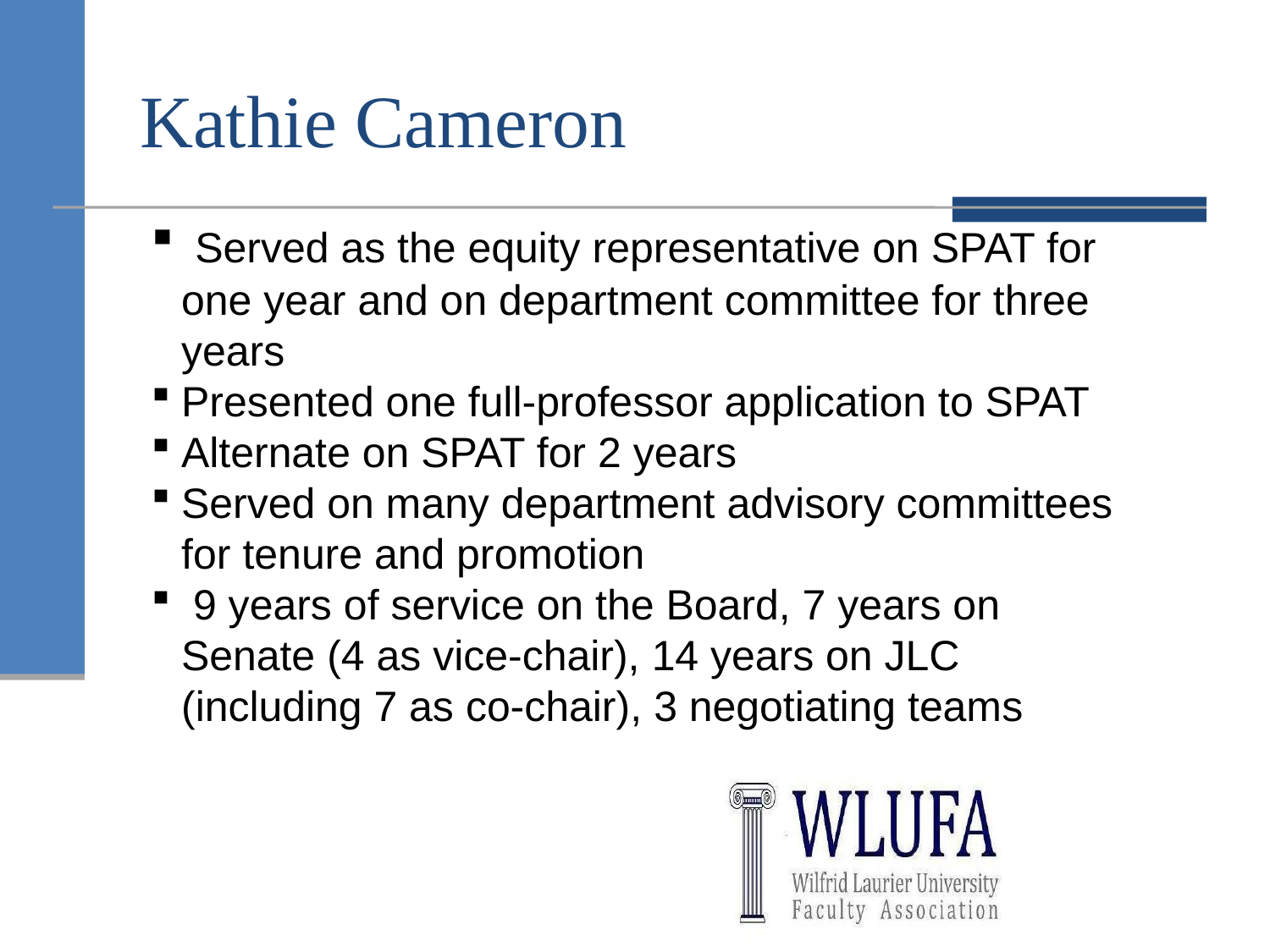

# Kathie Cameron
 Served as the equity representative on SPAT for one year and on department committee for three  years
Presented one full-professor application to SPAT
Alternate on SPAT for 2 years
Served on many department advisory committees for tenure and promotion
 9 years of service on the Board, 7 years on Senate (4 as vice-chair), 14 years on JLC (including 7 as co-chair), 3 negotiating teams